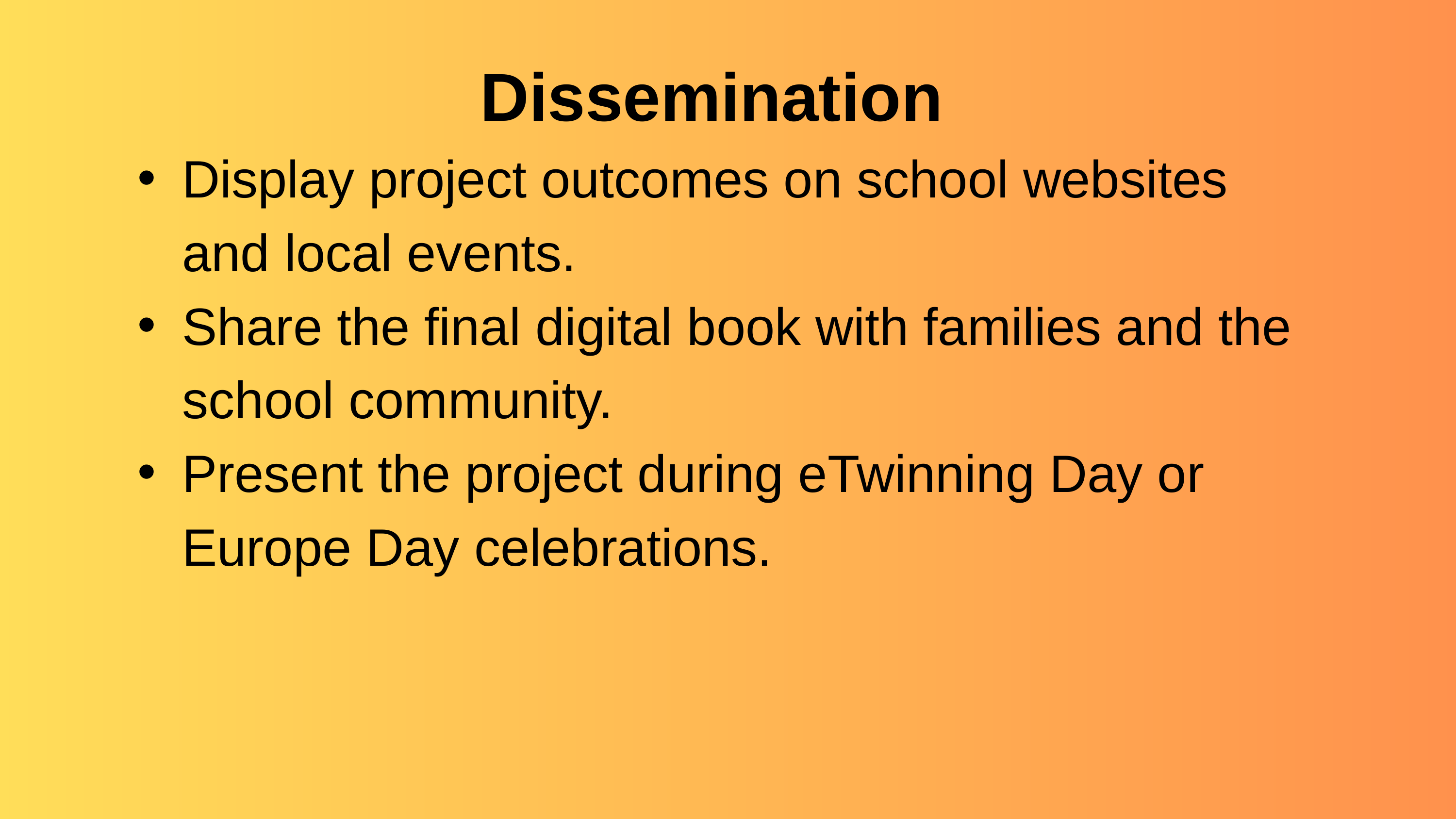

Dissemination
Display project outcomes on school websites and local events.
Share the final digital book with families and the school community.
Present the project during eTwinning Day or Europe Day celebrations.